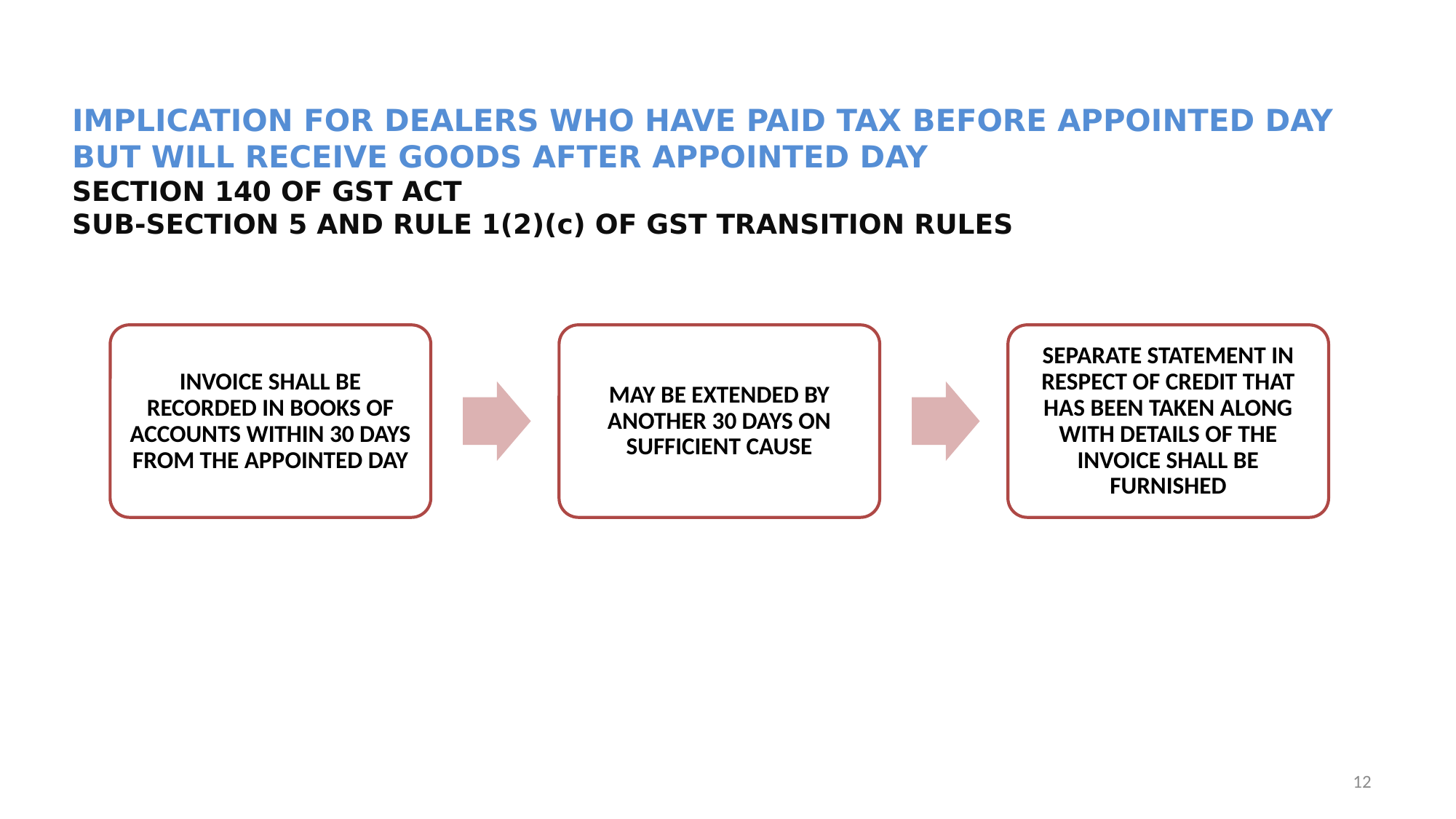

IMPLICATION FOR DEALERS WHO HAVE PAID TAX BEFORE APPOINTED DAY BUT WILL RECEIVE GOODS AFTER APPOINTED DAY
SECTION 140 OF GST ACT
SUB-SECTION 5 AND RULE 1(2)(c) OF GST TRANSITION RULES
INVOICE SHALL BE RECORDED IN BOOKS OF ACCOUNTS WITHIN 30 DAYS FROM THE APPOINTED DAY

MAY BE EXTENDED BY ANOTHER 30 DAYS ON SUFFICIENT CAUSE

SEPARATE STATEMENT IN RESPECT OF CREDIT THAT HAS BEEN TAKEN ALONG WITH DETAILS OF THE INVOICE SHALL BE FURNISHED

12